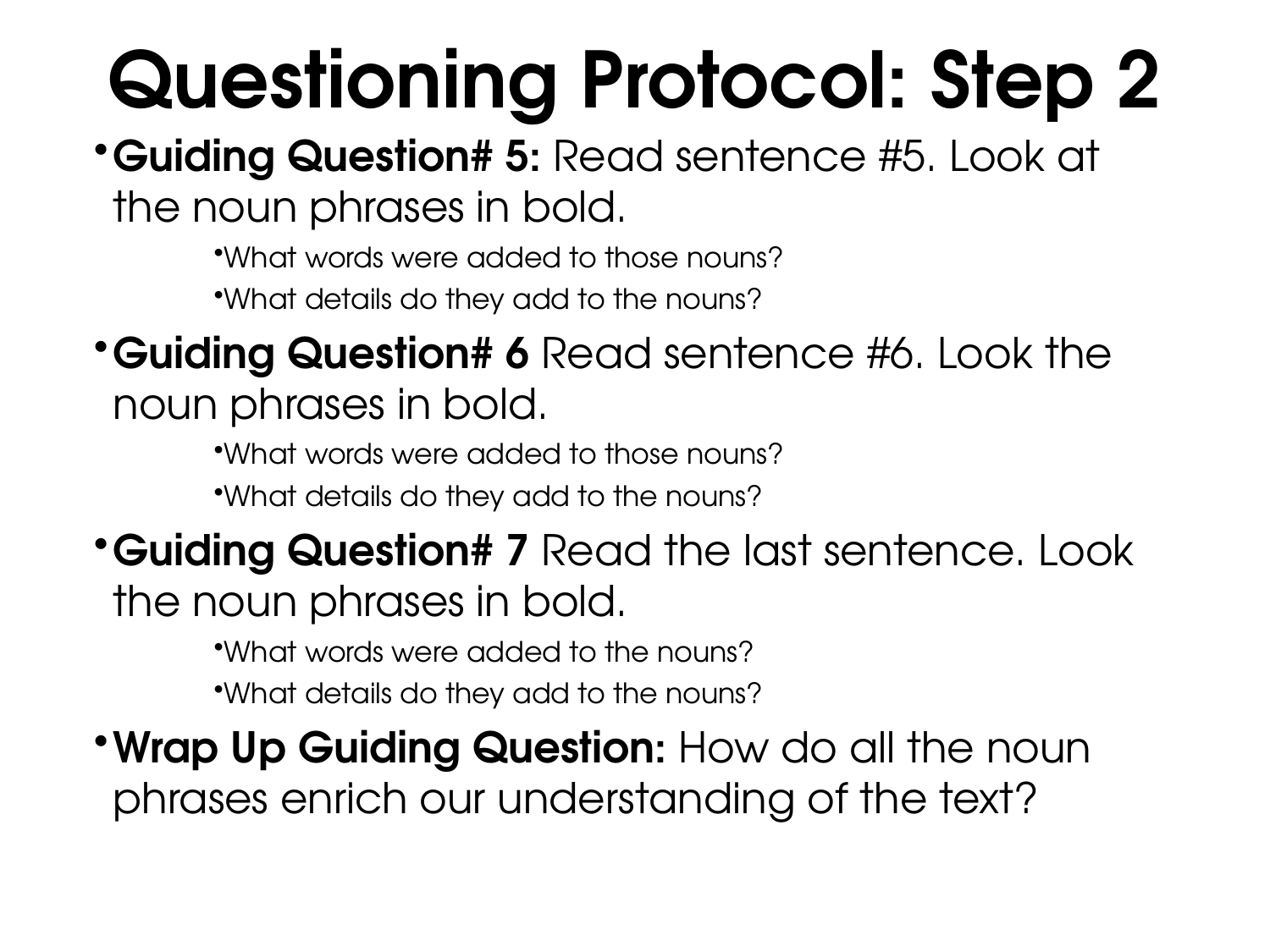

# Questioning Protocol: Step 2
Guiding Question# 5: Read sentence #5. Look at  the noun phrases in bold.
What words were added to those nouns?
What details do they add to the nouns?
Guiding Question# 6 Read sentence #6. Look the noun phrases in bold.
What words were added to those nouns?
What details do they add to the nouns?
Guiding Question# 7 Read the last sentence. Look the noun phrases in bold.
What words were added to the nouns?
What details do they add to the nouns?
Wrap Up Guiding Question: How do all the noun phrases enrich our understanding of the text?